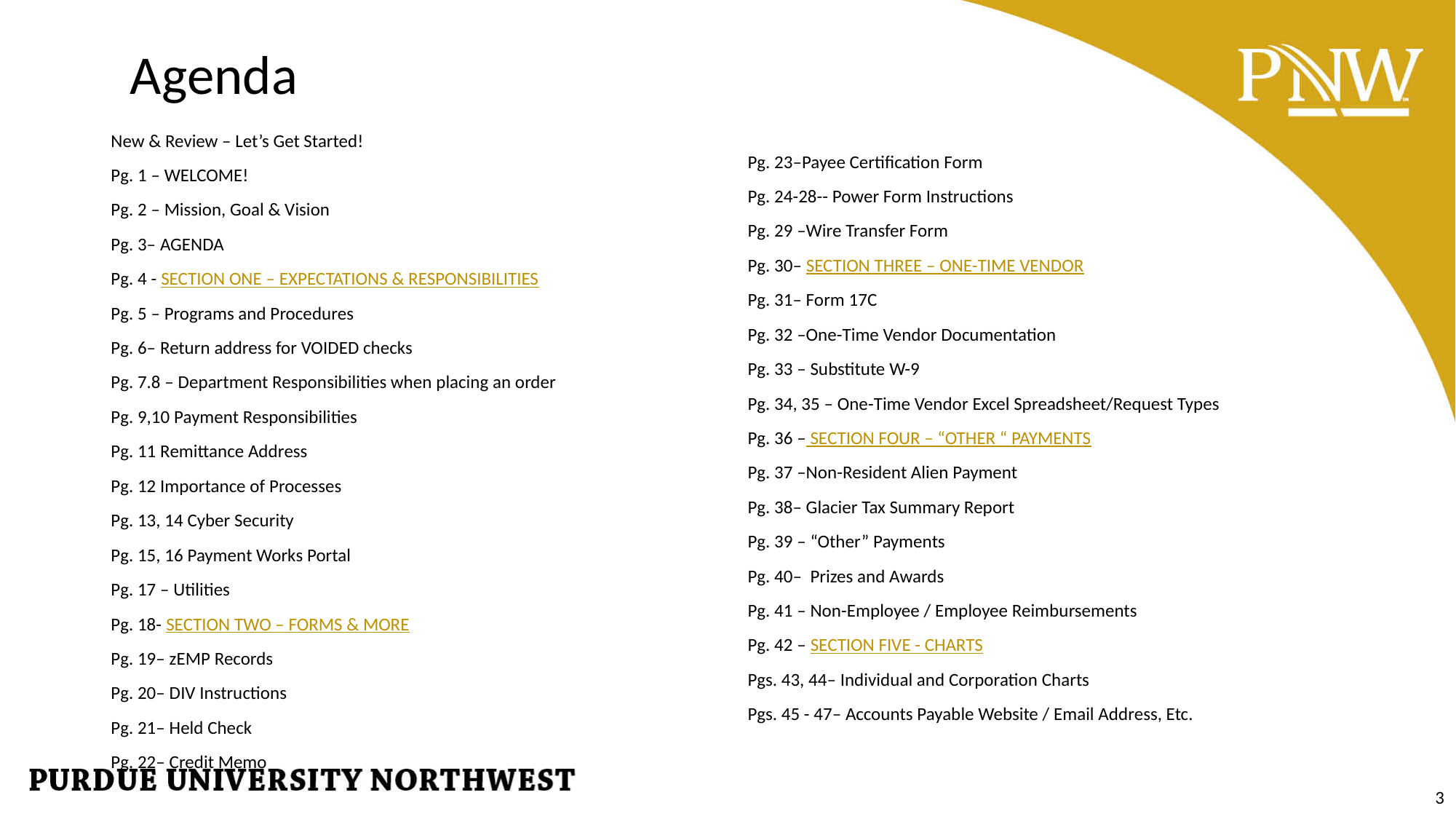

# Agenda

Pg. 23–Payee Certification Form
Pg. 24-28-- Power Form Instructions
Pg. 29 –Wire Transfer Form
Pg. 30– SECTION THREE – ONE-TIME VENDOR
Pg. 31– Form 17C
Pg. 32 –One-Time Vendor Documentation
Pg. 33 – Substitute W-9
Pg. 34, 35 – One-Time Vendor Excel Spreadsheet/Request Types
Pg. 36 – SECTION FOUR – “OTHER “ PAYMENTS
Pg. 37 –Non-Resident Alien Payment
Pg. 38– Glacier Tax Summary Report
Pg. 39 – “Other” Payments
Pg. 40–  Prizes and Awards
Pg. 41 – Non-Employee / Employee Reimbursements
Pg. 42 – SECTION FIVE - CHARTS
Pgs. 43, 44– Individual and Corporation Charts
Pgs. 45 - 47– Accounts Payable Website / Email Address, Etc.

New & Review – Let’s Get Started!
Pg. 1 – WELCOME!
Pg. 2 – Mission, Goal & Vision
Pg. 3– AGENDA
Pg. 4 - SECTION ONE – EXPECTATIONS & RESPONSIBILITIES
Pg. 5 – Programs and Procedures
Pg. 6– Return address for VOIDED checks
Pg. 7.8 – Department Responsibilities when placing an order
Pg. 9,10 Payment Responsibilities
Pg. 11 Remittance Address
Pg. 12 Importance of Processes
Pg. 13, 14 Cyber Security
Pg. 15, 16 Payment Works Portal
Pg. 17 – Utilities
Pg. 18- SECTION TWO – FORMS & MORE
Pg. 19– zEMP Records
Pg. 20– DIV Instructions
Pg. 21– Held Check
Pg. 22– Credit Memo

3